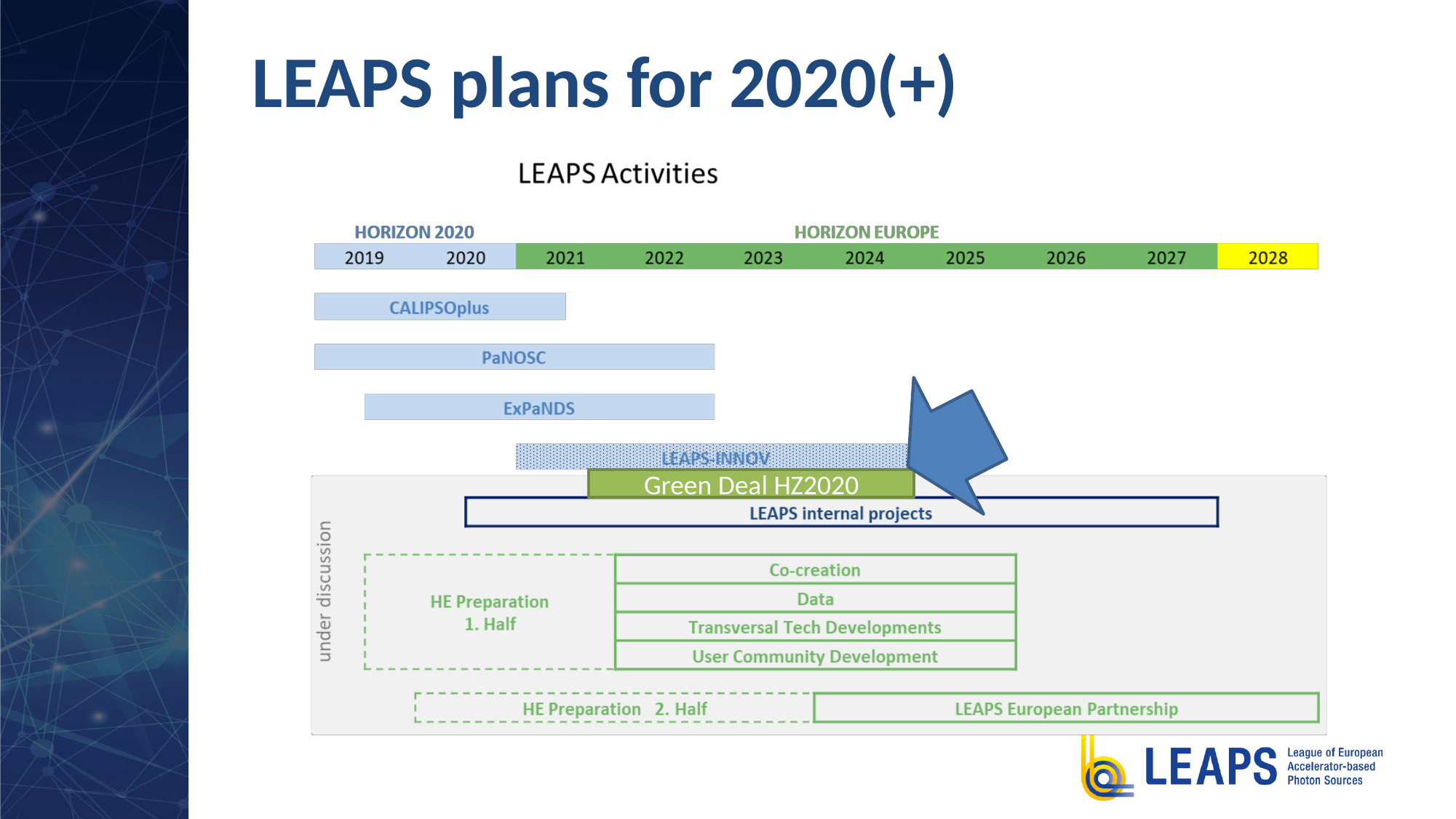

# LEAPS plans for 2020(+)

Green Deal HZ2020